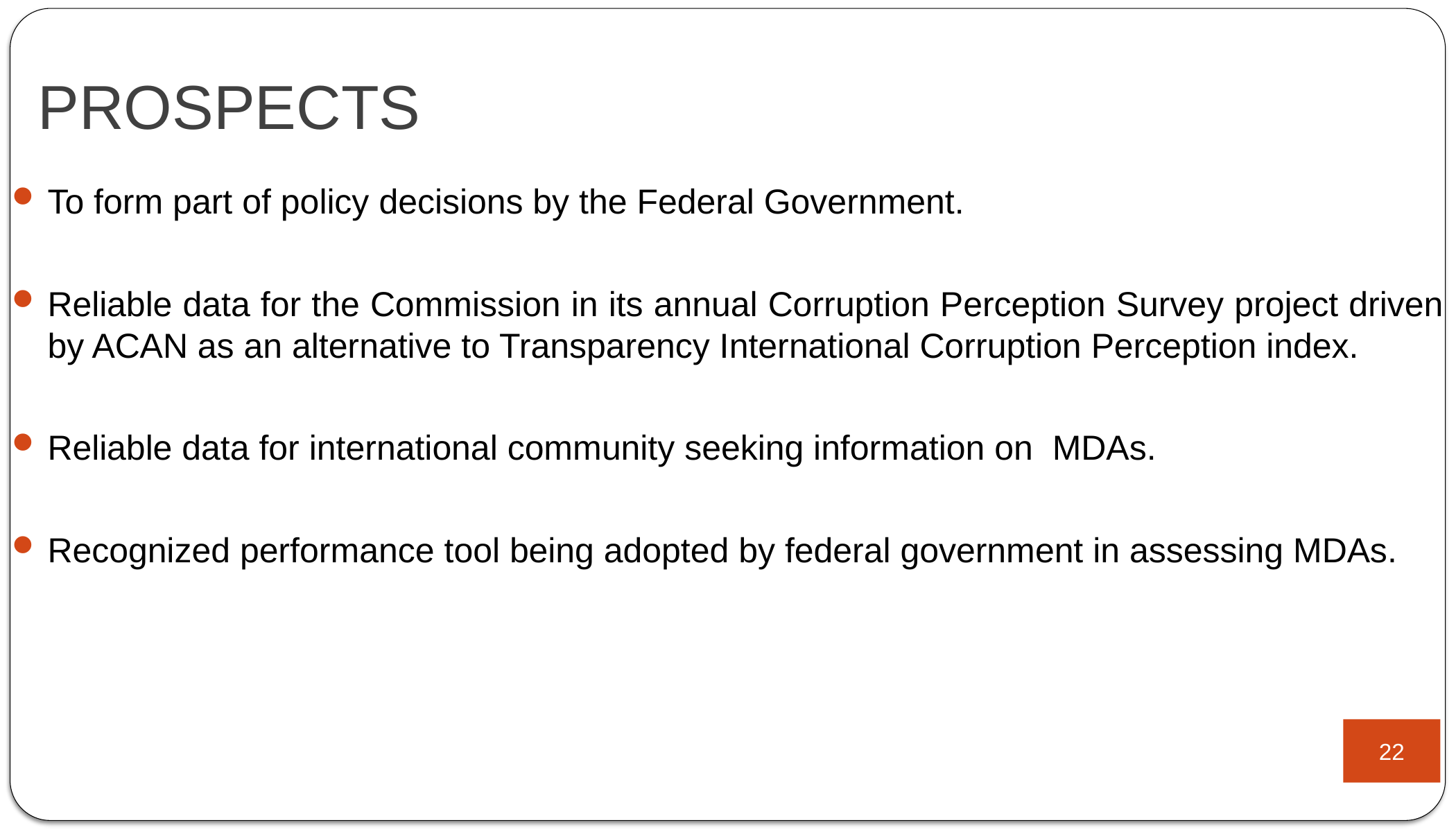

# PROSPECTS
To form part of policy decisions by the Federal Government.

Reliable data for the Commission in its annual Corruption Perception Survey project driven by ACAN as an alternative to Transparency International Corruption Perception index.

Reliable data for international community seeking information on  MDAs.

Recognized performance tool being adopted by federal government in assessing MDAs.

22